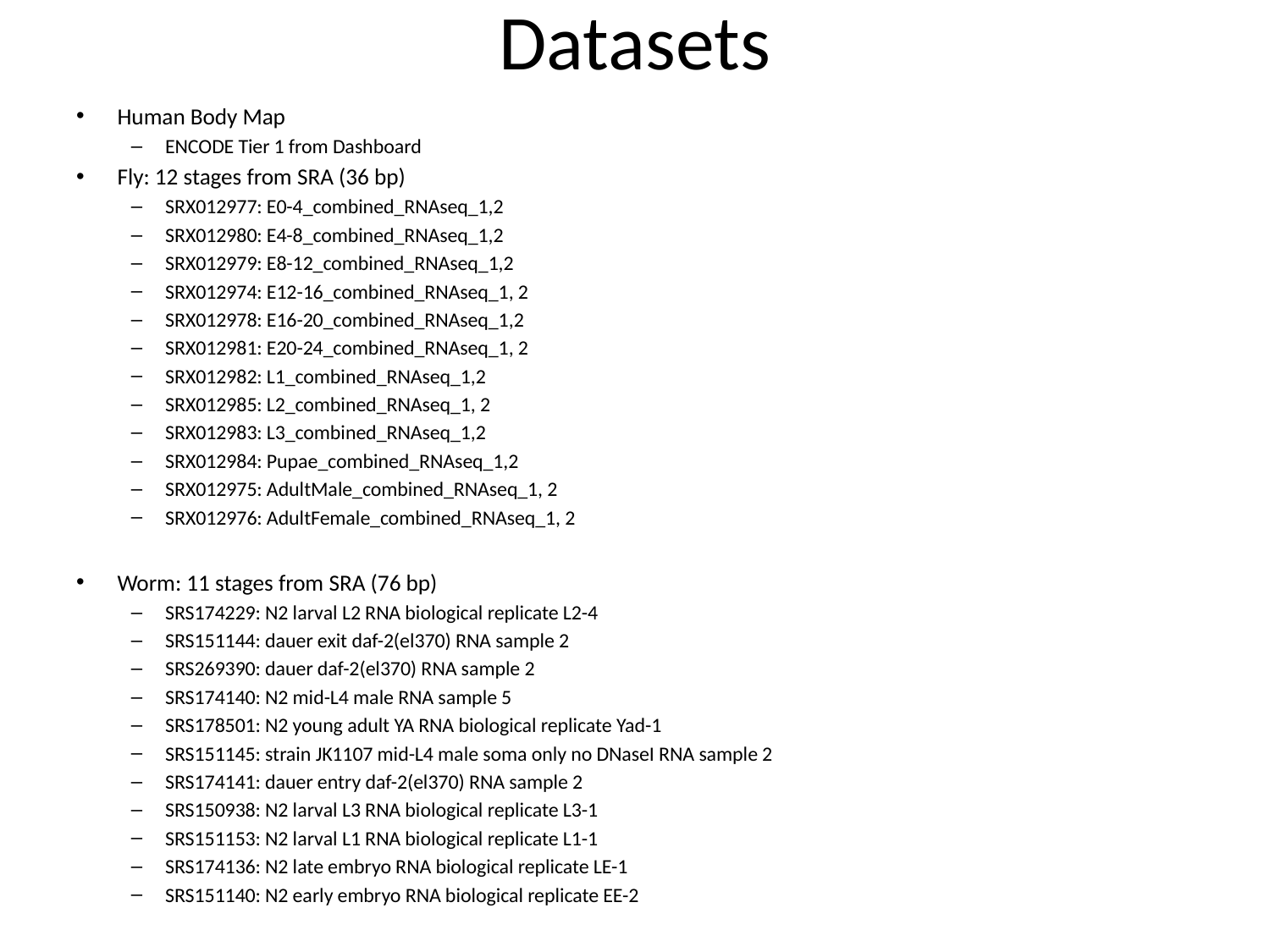

# Datasets
Human Body Map
ENCODE Tier 1 from Dashboard
Fly: 12 stages from SRA (36 bp)
SRX012977: E0-4_combined_RNAseq_1,2
SRX012980: E4-8_combined_RNAseq_1,2
SRX012979: E8-12_combined_RNAseq_1,2
SRX012974: E12-16_combined_RNAseq_1, 2
SRX012978: E16-20_combined_RNAseq_1,2
SRX012981: E20-24_combined_RNAseq_1, 2
SRX012982: L1_combined_RNAseq_1,2
SRX012985: L2_combined_RNAseq_1, 2
SRX012983: L3_combined_RNAseq_1,2
SRX012984: Pupae_combined_RNAseq_1,2
SRX012975: AdultMale_combined_RNAseq_1, 2
SRX012976: AdultFemale_combined_RNAseq_1, 2

Worm: 11 stages from SRA (76 bp)
SRS174229: N2 larval L2 RNA biological replicate L2-4
SRS151144: dauer exit daf-2(el370) RNA sample 2
SRS269390: dauer daf-2(el370) RNA sample 2
SRS174140: N2 mid-L4 male RNA sample 5
SRS178501: N2 young adult YA RNA biological replicate Yad-1
SRS151145: strain JK1107 mid-L4 male soma only no DNaseI RNA sample 2
SRS174141: dauer entry daf-2(el370) RNA sample 2
SRS150938: N2 larval L3 RNA biological replicate L3-1
SRS151153: N2 larval L1 RNA biological replicate L1-1
SRS174136: N2 late embryo RNA biological replicate LE-1
SRS151140: N2 early embryo RNA biological replicate EE-2